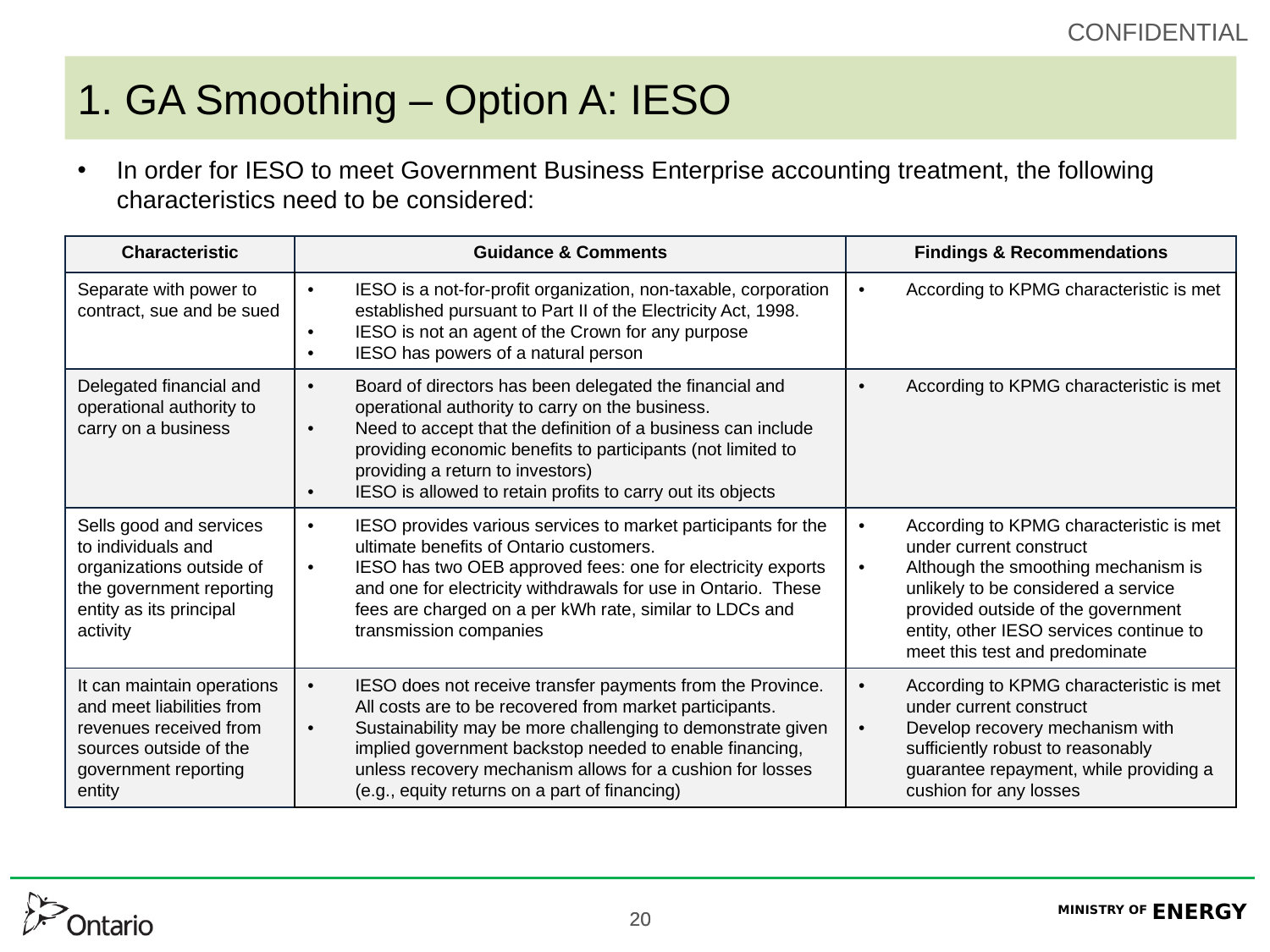

# 1. GA Smoothing – Option A: IESO
In order for IESO to meet Government Business Enterprise accounting treatment, the following characteristics need to be considered:

| Characteristic | Guidance & Comments | Findings & Recommendations |
| --- | --- | --- |
| Separate with power to contract, sue and be sued | IESO is a not-for-profit organization, non-taxable, corporation established pursuant to Part II of the Electricity Act, 1998. IESO is not an agent of the Crown for any purpose IESO has powers of a natural person | According to KPMG characteristic is met |
| Delegated financial and operational authority to carry on a business | Board of directors has been delegated the financial and operational authority to carry on the business. Need to accept that the definition of a business can include providing economic benefits to participants (not limited to providing a return to investors) IESO is allowed to retain profits to carry out its objects | According to KPMG characteristic is met |
| Sells good and services to individuals and organizations outside of the government reporting entity as its principal activity | IESO provides various services to market participants for the ultimate benefits of Ontario customers. IESO has two OEB approved fees: one for electricity exports and one for electricity withdrawals for use in Ontario. These fees are charged on a per kWh rate, similar to LDCs and transmission companies | According to KPMG characteristic is met under current construct Although the smoothing mechanism is unlikely to be considered a service provided outside of the government entity, other IESO services continue to meet this test and predominate |
| It can maintain operations and meet liabilities from revenues received from sources outside of the government reporting entity | IESO does not receive transfer payments from the Province. All costs are to be recovered from market participants. Sustainability may be more challenging to demonstrate given implied government backstop needed to enable financing, unless recovery mechanism allows for a cushion for losses (e.g., equity returns on a part of financing) | According to KPMG characteristic is met under current construct Develop recovery mechanism with sufficiently robust to reasonably guarantee repayment, while providing a cushion for any losses |